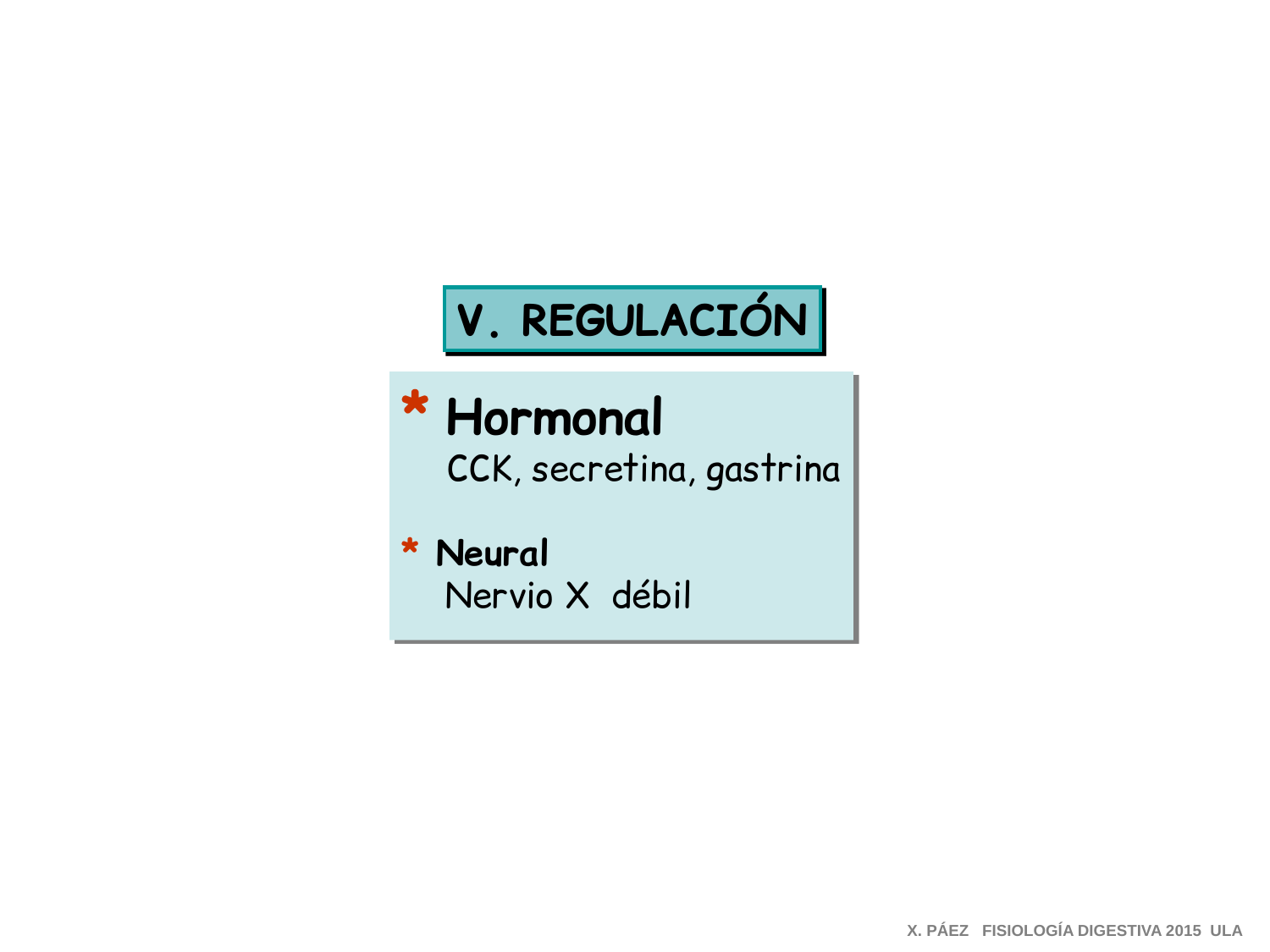

V. REGULACIÓN
* Hormonal
   CCK, secretina, gastrina

* Neural
    Nervio X  débil

X. PÁEZ   FISIOLOGÍA DIGESTIVA 2015  ULA